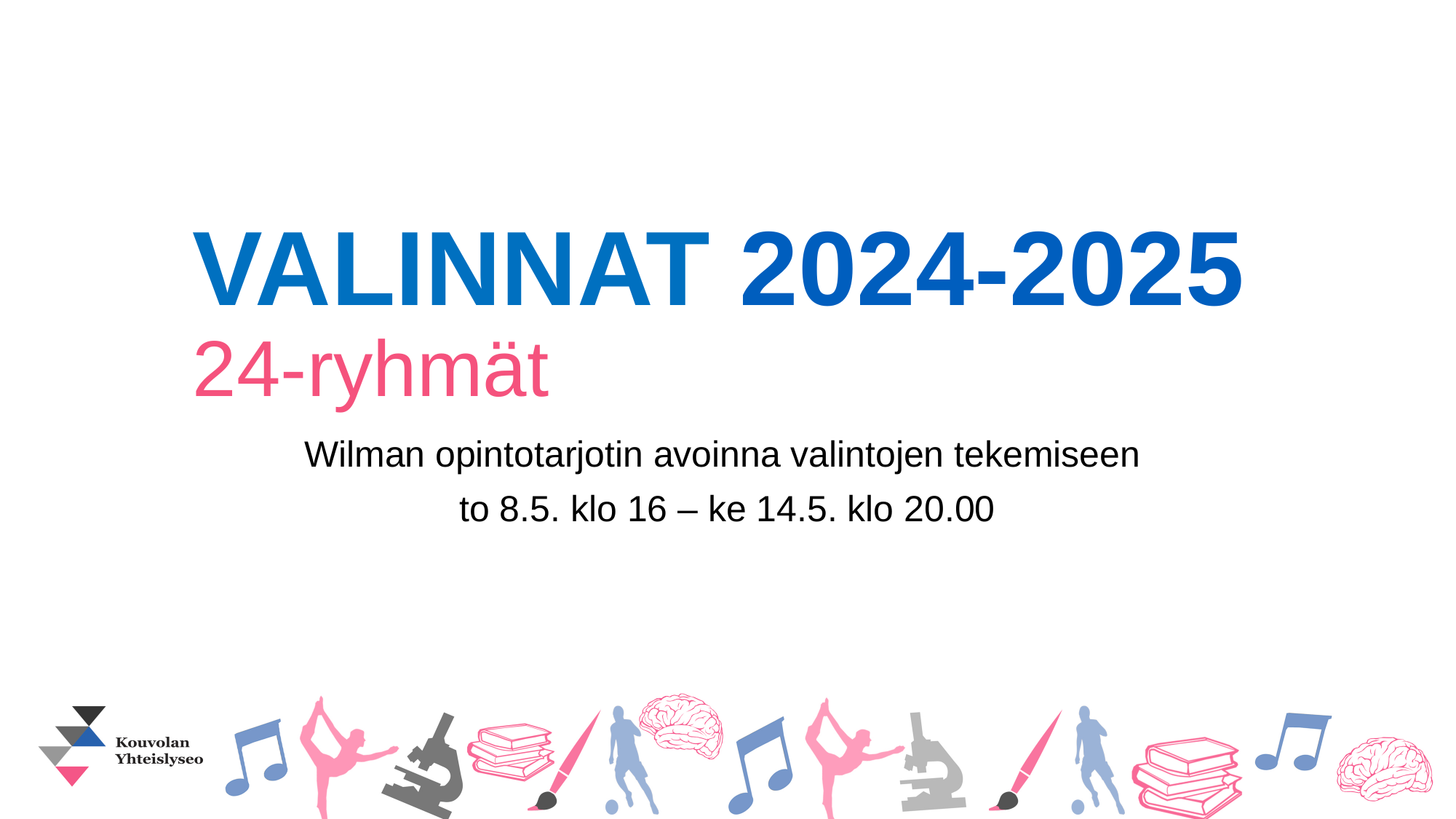

# VALINNAT 2024-2025 24-ryhmät
Wilman opintotarjotin avoinna valintojen tekemiseen
to 8.5. klo 16 – ke 14.5. klo 20.00